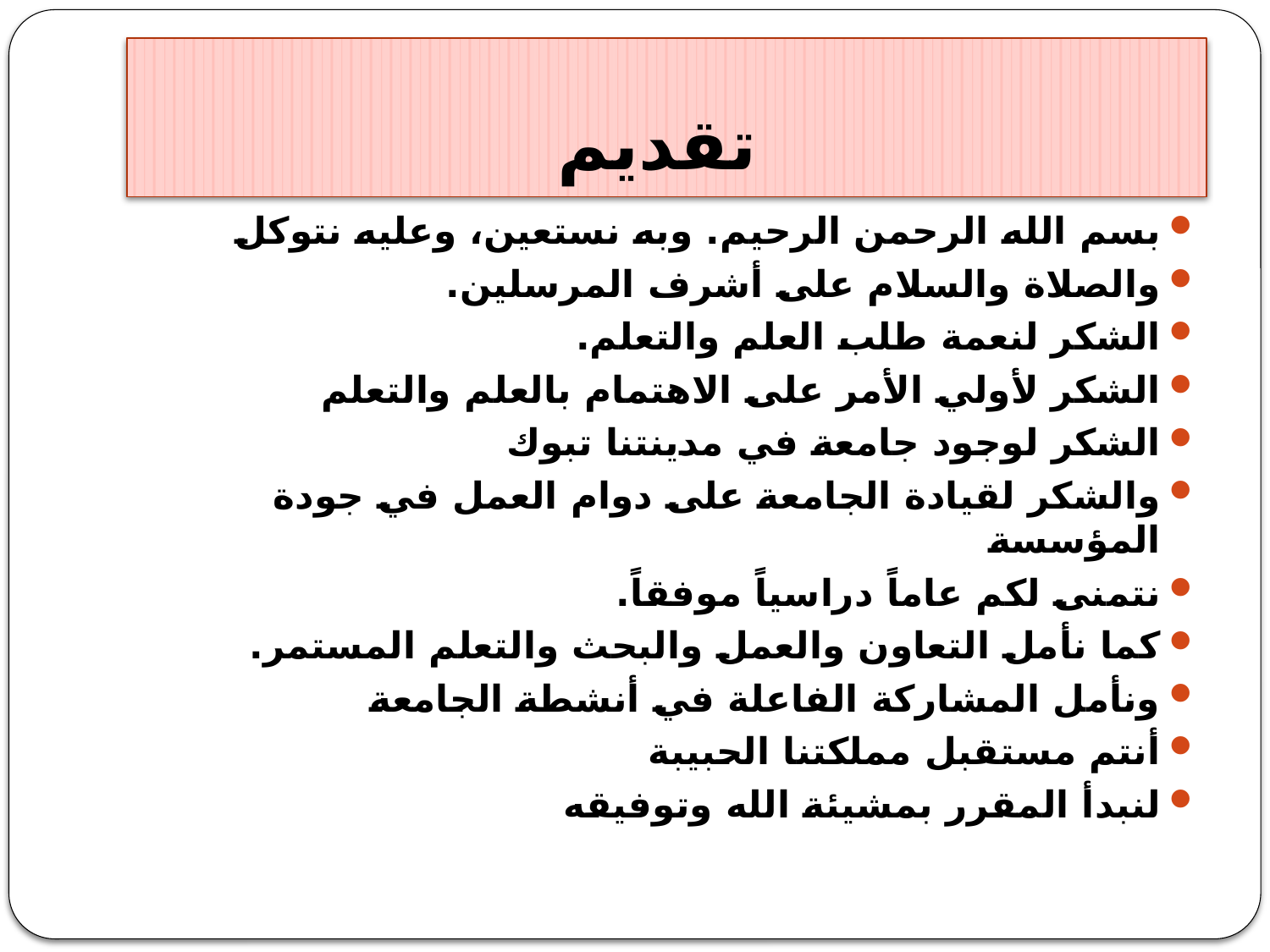

# تقديم
بسم الله الرحمن الرحيم. وبه نستعين، وعليه نتوكل
والصلاة والسلام على أشرف المرسلين.
الشكر لنعمة طلب العلم والتعلم.
الشكر لأولي الأمر على الاهتمام بالعلم والتعلم
الشكر لوجود جامعة في مدينتنا تبوك
والشكر لقيادة الجامعة على دوام العمل في جودة المؤسسة
نتمنى لكم عاماً دراسياً موفقاً.
كما نأمل التعاون والعمل والبحث والتعلم المستمر.
ونأمل المشاركة الفاعلة في أنشطة الجامعة
أنتم مستقبل مملكتنا الحبيبة
لنبدأ المقرر بمشيئة الله وتوفيقه